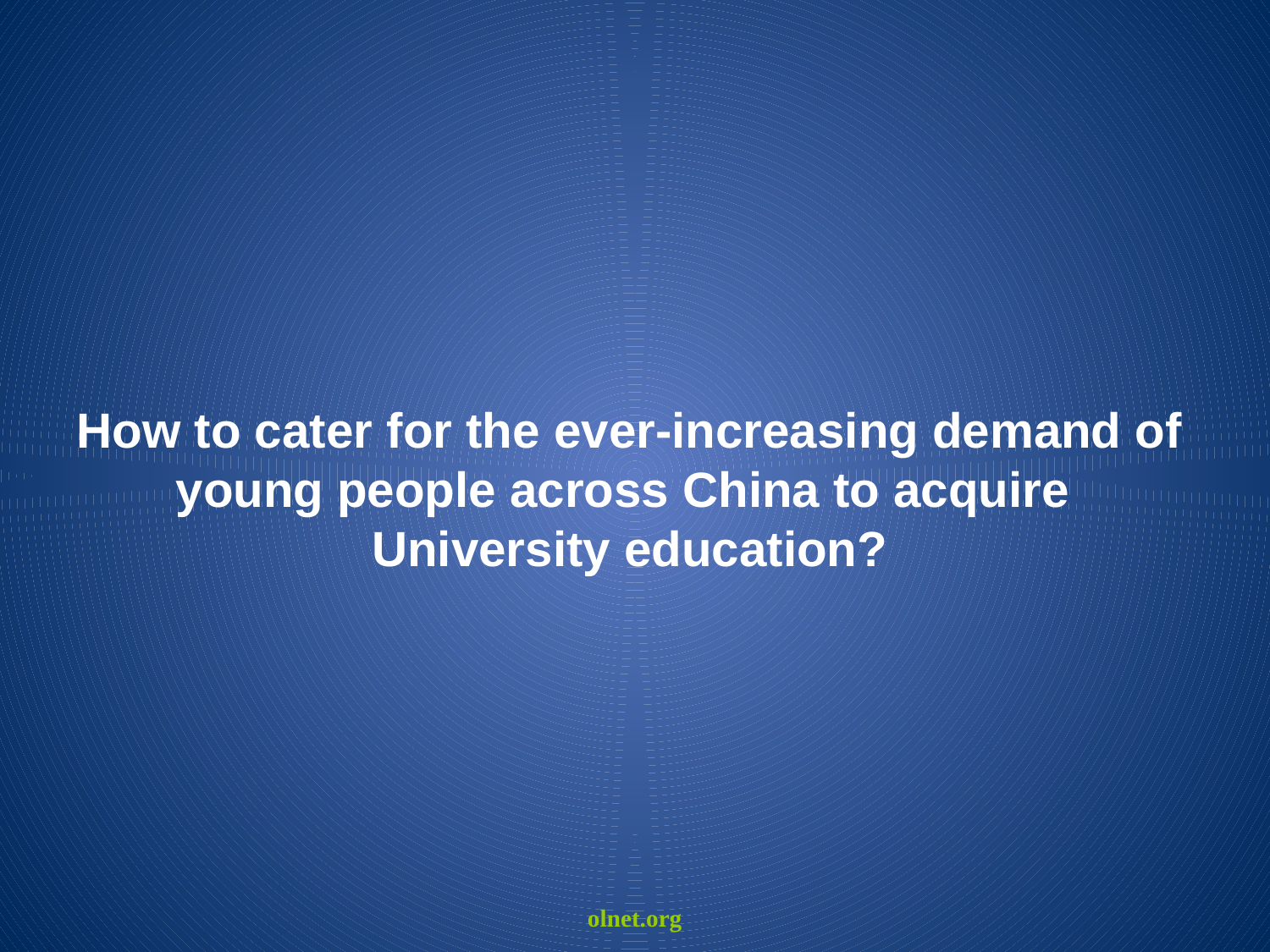

How to cater for the ever-increasing demand of young people across China to acquire
University education?
olnet.org